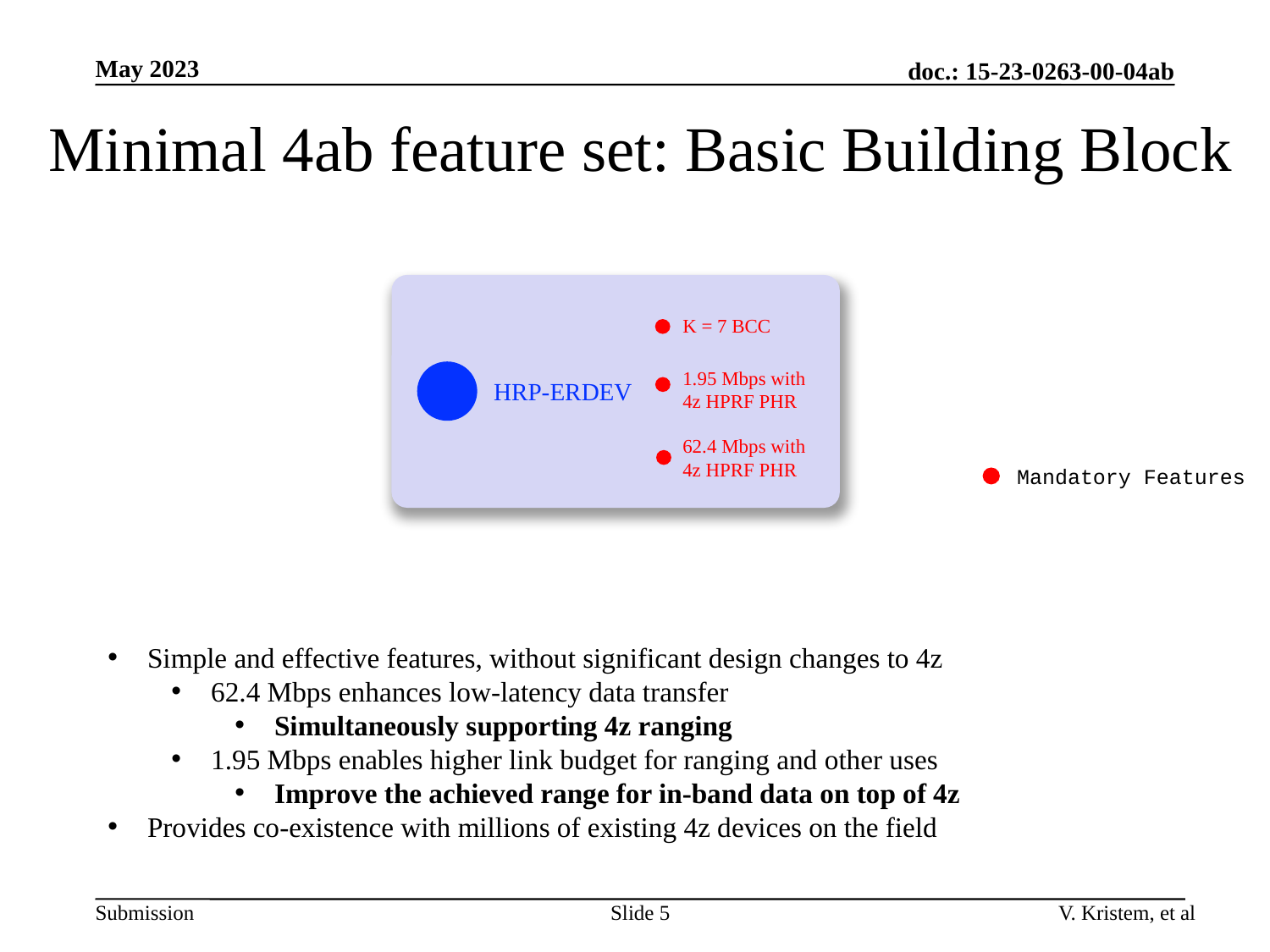

May 2023
doc.: 15-23-0263-00-04ab
# Minimal 4ab feature set: Basic Building Block

K = 7 BCC

1.95 Mbps with
4z HPRF PHR

HRP-ERDEV

62.4 Mbps with 4z HPRF PHR

Mandatory Features

Simple and effective features, without significant design changes to 4z
62.4 Mbps enhances low-latency data transfer
Simultaneously supporting 4z ranging
1.95 Mbps enables higher link budget for ranging and other uses
Improve the achieved range for in-band data on top of 4z
Provides co-existence with millions of existing 4z devices on the field
Slide 5
V. Kristem, et al